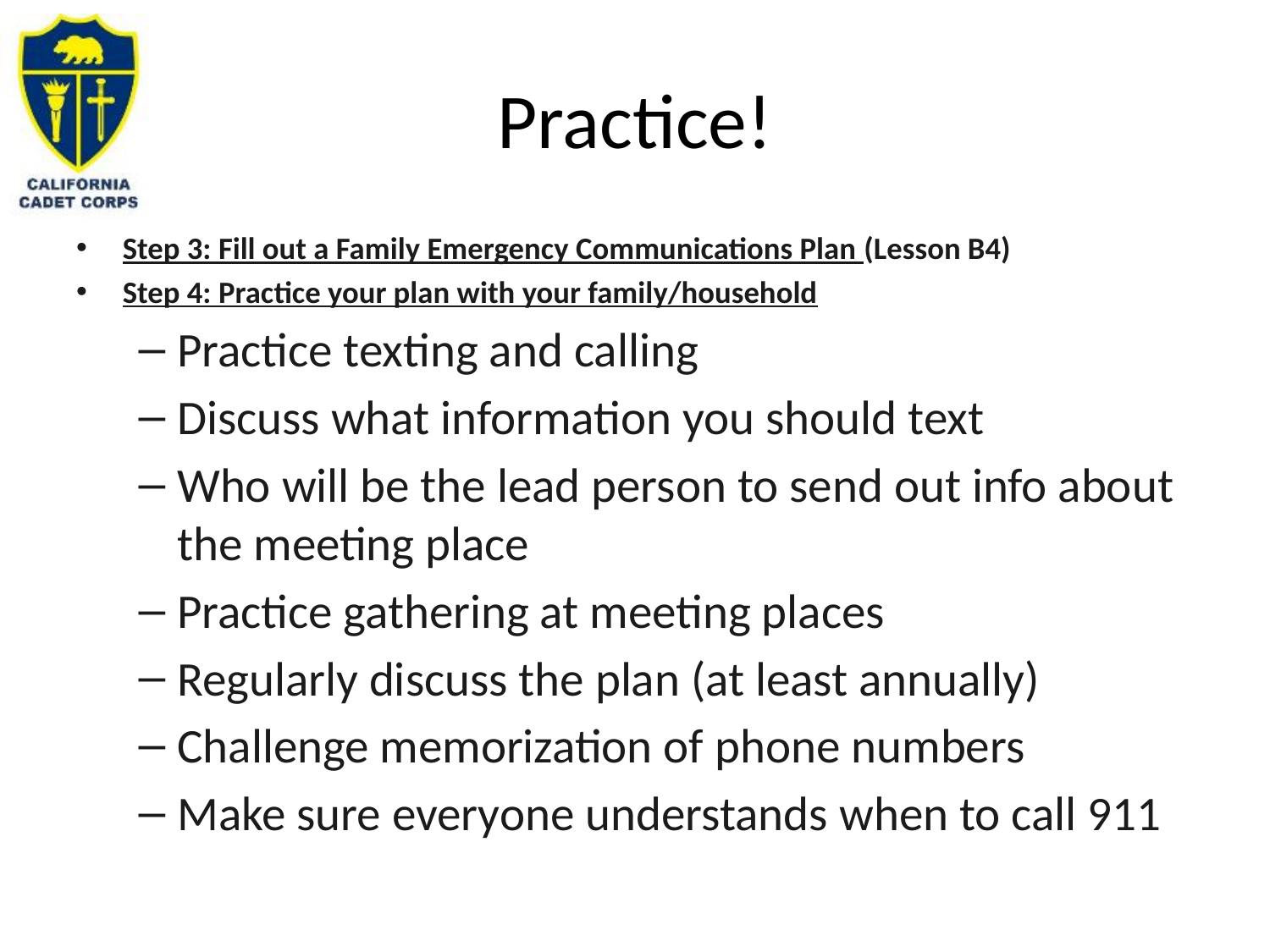

# Practice!
Step 3: Fill out a Family Emergency Communications Plan (Lesson B4)
Step 4: Practice your plan with your family/household
Practice texting and calling
Discuss what information you should text
Who will be the lead person to send out info about the meeting place
Practice gathering at meeting places
Regularly discuss the plan (at least annually)
Challenge memorization of phone numbers
Make sure everyone understands when to call 911